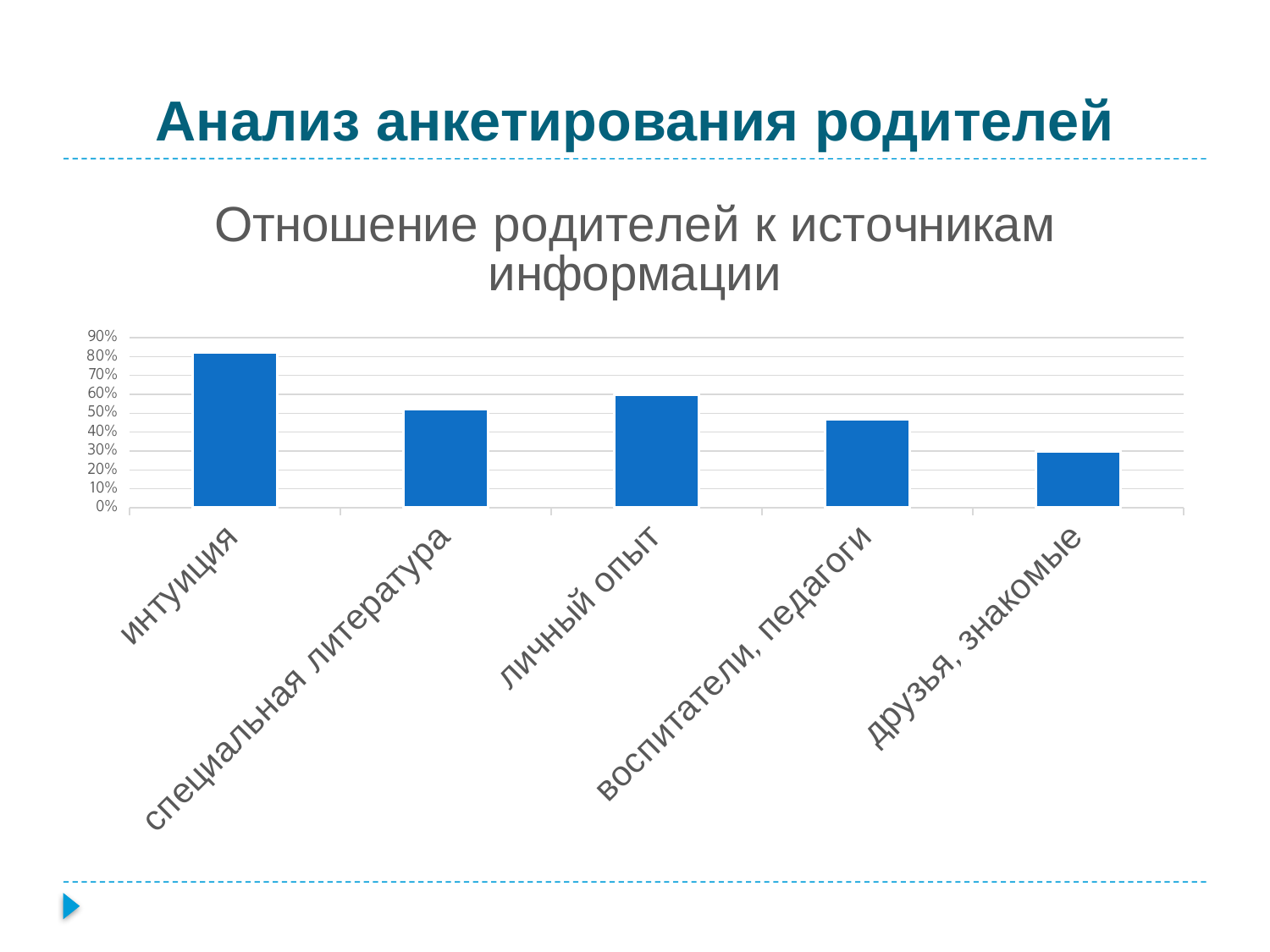

# Анализ анкетирования родителей

### Chart: Отношение родителей к источникам информации

| Category | Продажи |
|---|---|
| интуиция | 0.82 |
| специальная литература | 0.52 |
| личный опыт | 0.6 |
| воспитатели, педагоги | 0.47 |
| друзья, знакомые | 0.3 |